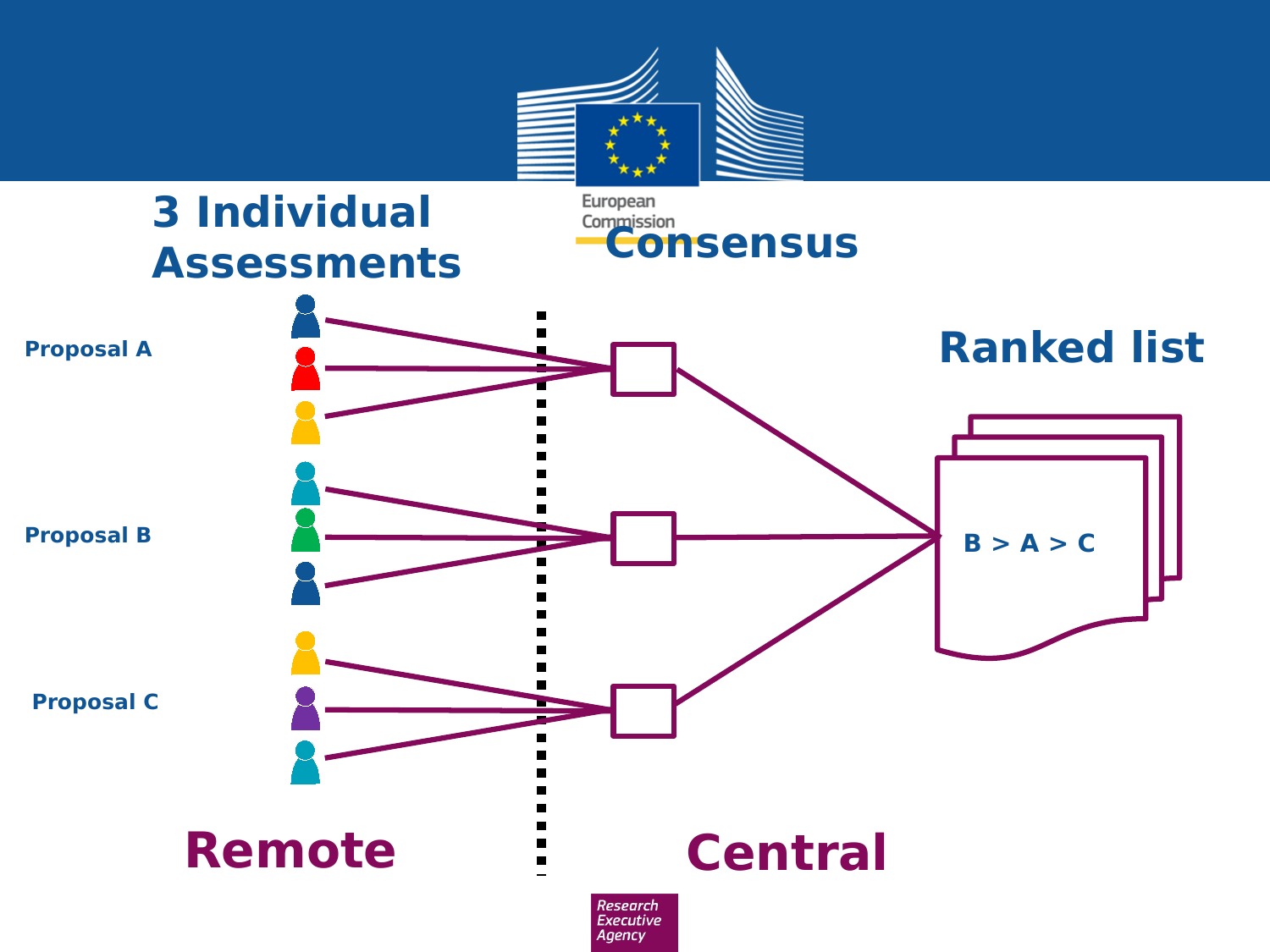

3 Individual Assessments
Consensus

Ranked list
Proposal A

Proposal B
B > A > C

Proposal C

Remote
Central